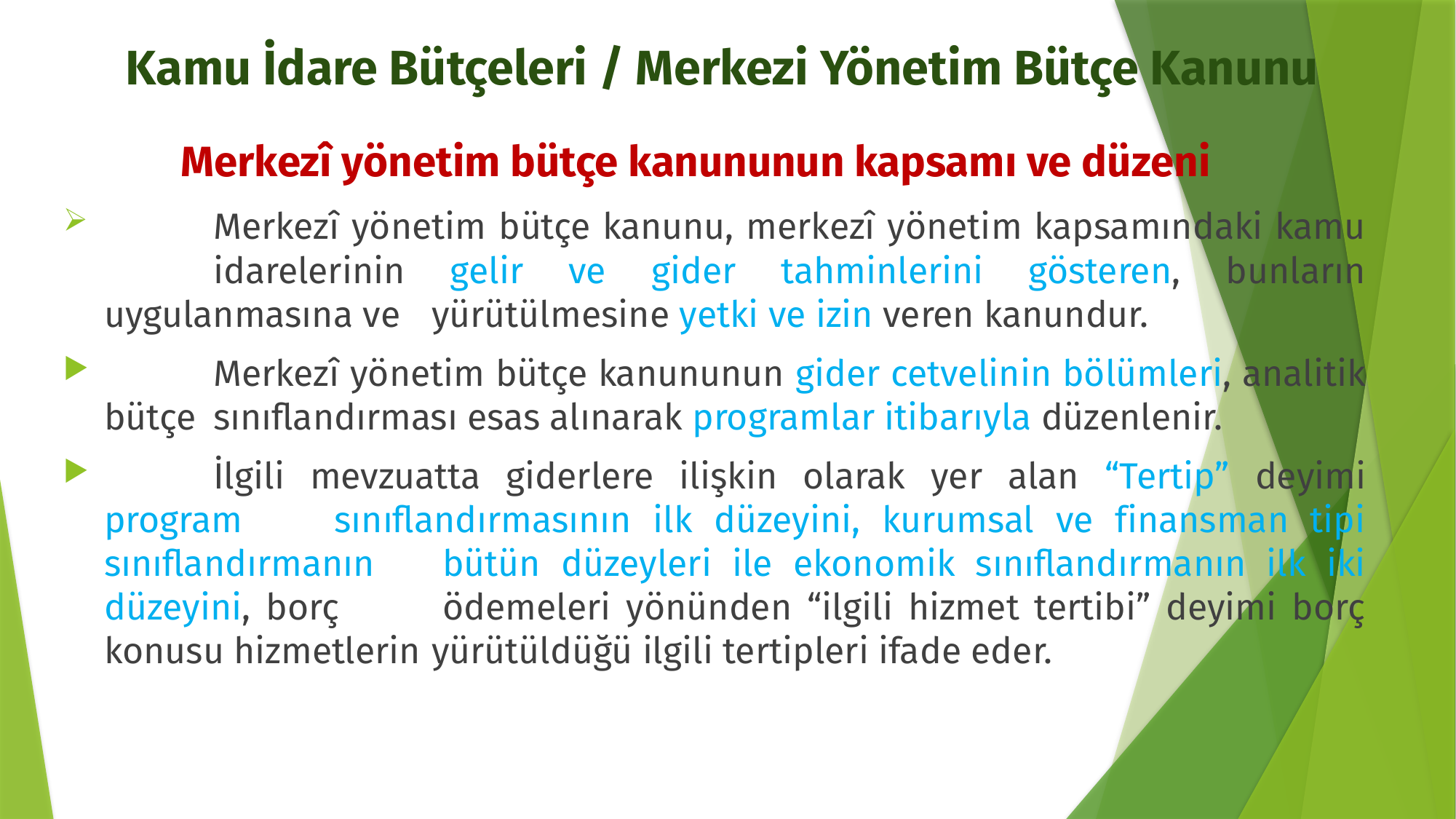

# Kamu İdare Bütçeleri / Merkezi Yönetim Bütçe Kanunu
	 Merkezî yönetim bütçe kanununun kapsamı ve düzeni
	Merkezî yönetim bütçe kanunu, merkezî yönetim kapsamındaki kamu 	idarelerinin gelir ve gider tahminlerini gösteren, bunların uygulanmasına ve 	yürütülmesine yetki ve izin veren kanundur.
	Merkezî yönetim bütçe kanununun gider cetvelinin bölümleri, analitik bütçe 	sınıflandırması esas alınarak programlar itibarıyla düzenlenir.
	İlgili mevzuatta giderlere ilişkin olarak yer alan “Tertip” deyimi program 	sınıflandırmasının ilk düzeyini, kurumsal ve finansman tipi sınıflandırmanın 	bütün düzeyleri ile ekonomik sınıflandırmanın ilk iki düzeyini, borç 	ödemeleri yönünden “ilgili hizmet tertibi” deyimi borç konusu hizmetlerin 	yürütüldüğü ilgili tertipleri ifade eder.